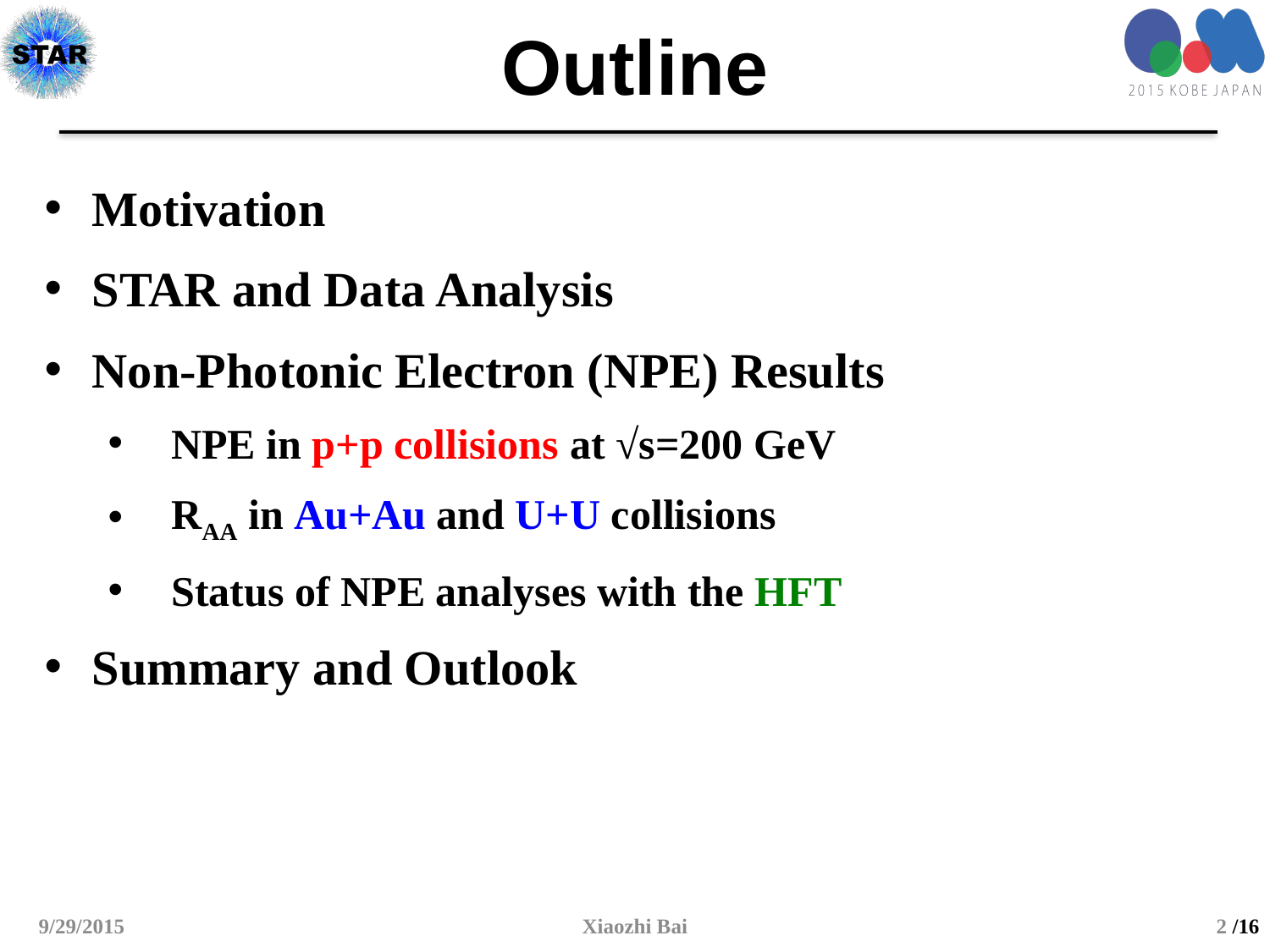

# Outline
Motivation
STAR and Data Analysis
Non-Photonic Electron (NPE) Results
NPE in p+p collisions at √s=200 GeV
RAA in Au+Au and U+U collisions
Status of NPE analyses with the HFT
Summary and Outlook
9/29/2015
Xiaozhi Bai
2